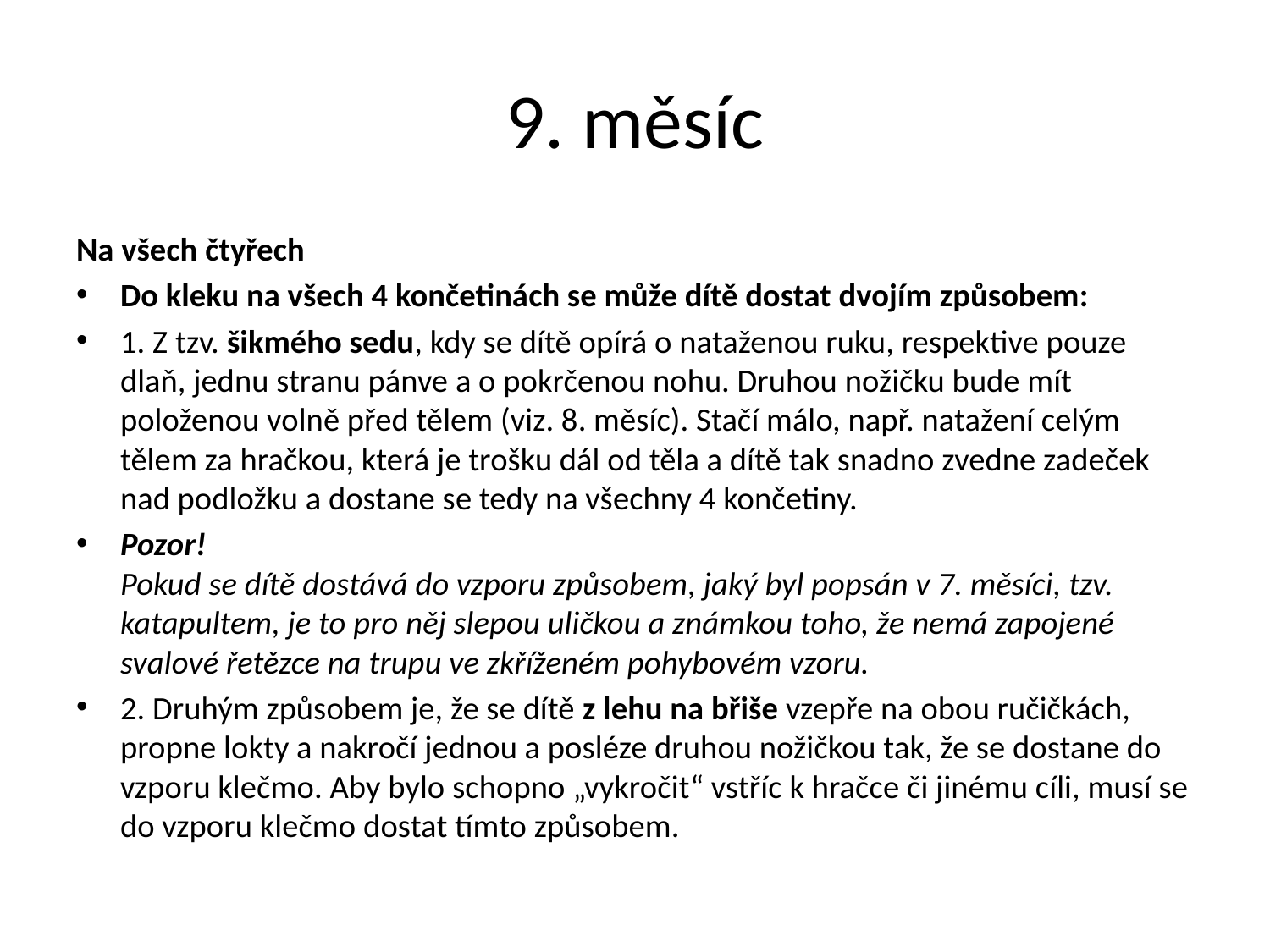

# 9. měsíc
Na všech čtyřech
Do kleku na všech 4 končetinách se může dítě dostat dvojím způsobem:
1. Z tzv. šikmého sedu, kdy se dítě opírá o nataženou ruku, respektive pouze dlaň, jednu stranu pánve a o pokrčenou nohu. Druhou nožičku bude mít položenou volně před tělem (viz. 8. měsíc). Stačí málo, např. natažení celým tělem za hračkou, která je trošku dál od těla a dítě tak snadno zvedne zadeček nad podložku a dostane se tedy na všechny 4 končetiny.
Pozor!
Pokud se dítě dostává do vzporu způsobem, jaký byl popsán v 7. měsíci, tzv. katapultem, je to pro něj slepou uličkou a známkou toho, že nemá zapojené svalové řetězce na trupu ve zkříženém pohybovém vzoru.
2. Druhým způsobem je, že se dítě z lehu na břiše vzepře na obou ručičkách, propne lokty a nakročí jednou a posléze druhou nožičkou tak, že se dostane do vzporu klečmo. Aby bylo schopno „vykročit“ vstříc k hračce či jinému cíli, musí se do vzporu klečmo dostat tímto způsobem.